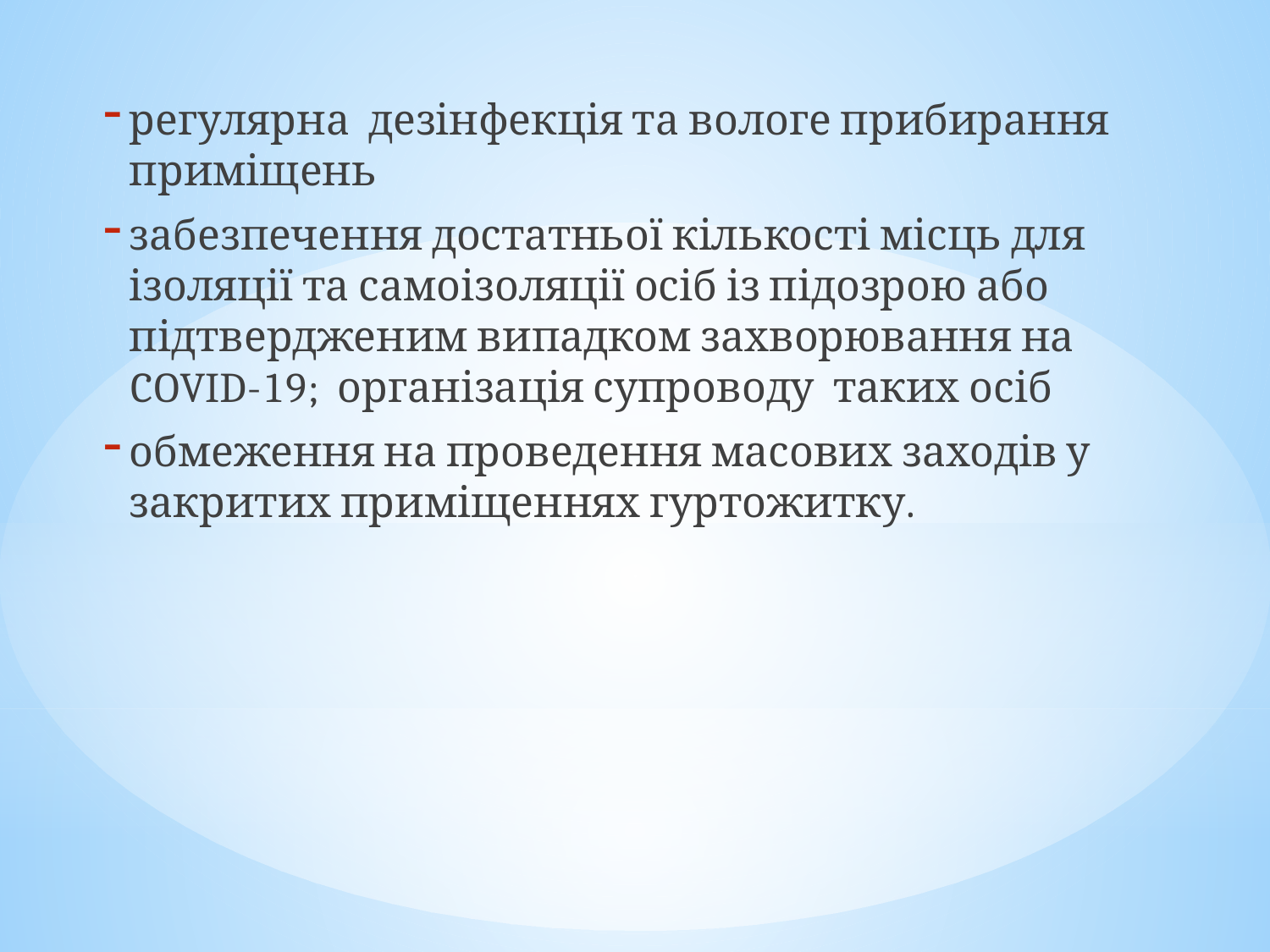

регулярна  дезінфекція та вологе прибирання приміщень
забезпечення достатньої кількості місць для ізоляції та самоізоляції осіб із підозрою або підтвердженим випадком захворювання на  COVID-19;  організація супроводу  таких осіб
обмеження на проведення масових заходів у закритих приміщеннях гуртожитку.